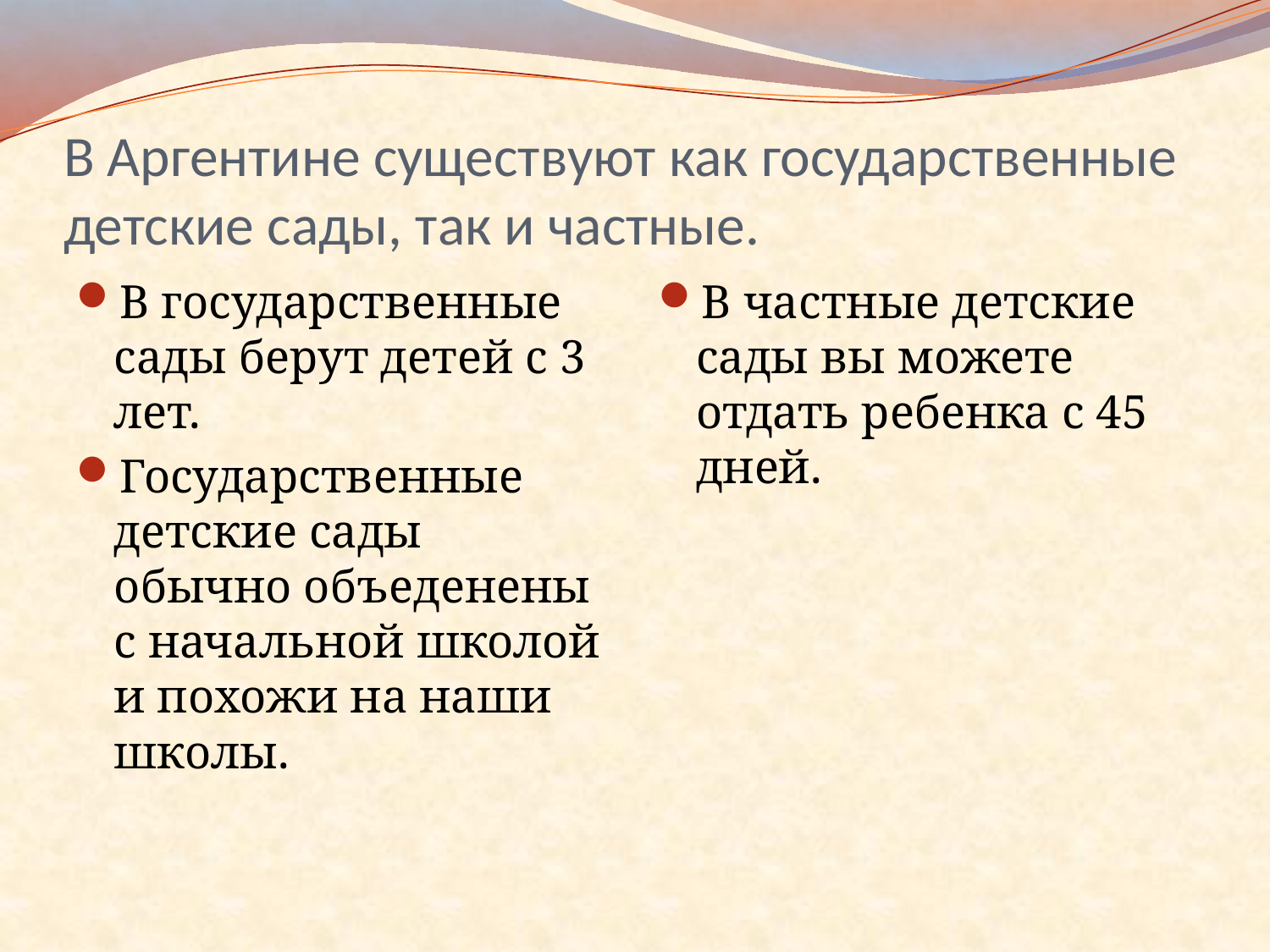

# В Аргентине существуют как государственные детские сады, так и частные.
В государственные сады берут детей с 3 лет.
Государственные детские сады обычно объеденены с начальной школой и похожи на наши школы.
В частные детские сады вы можете отдать ребенка с 45 дней.